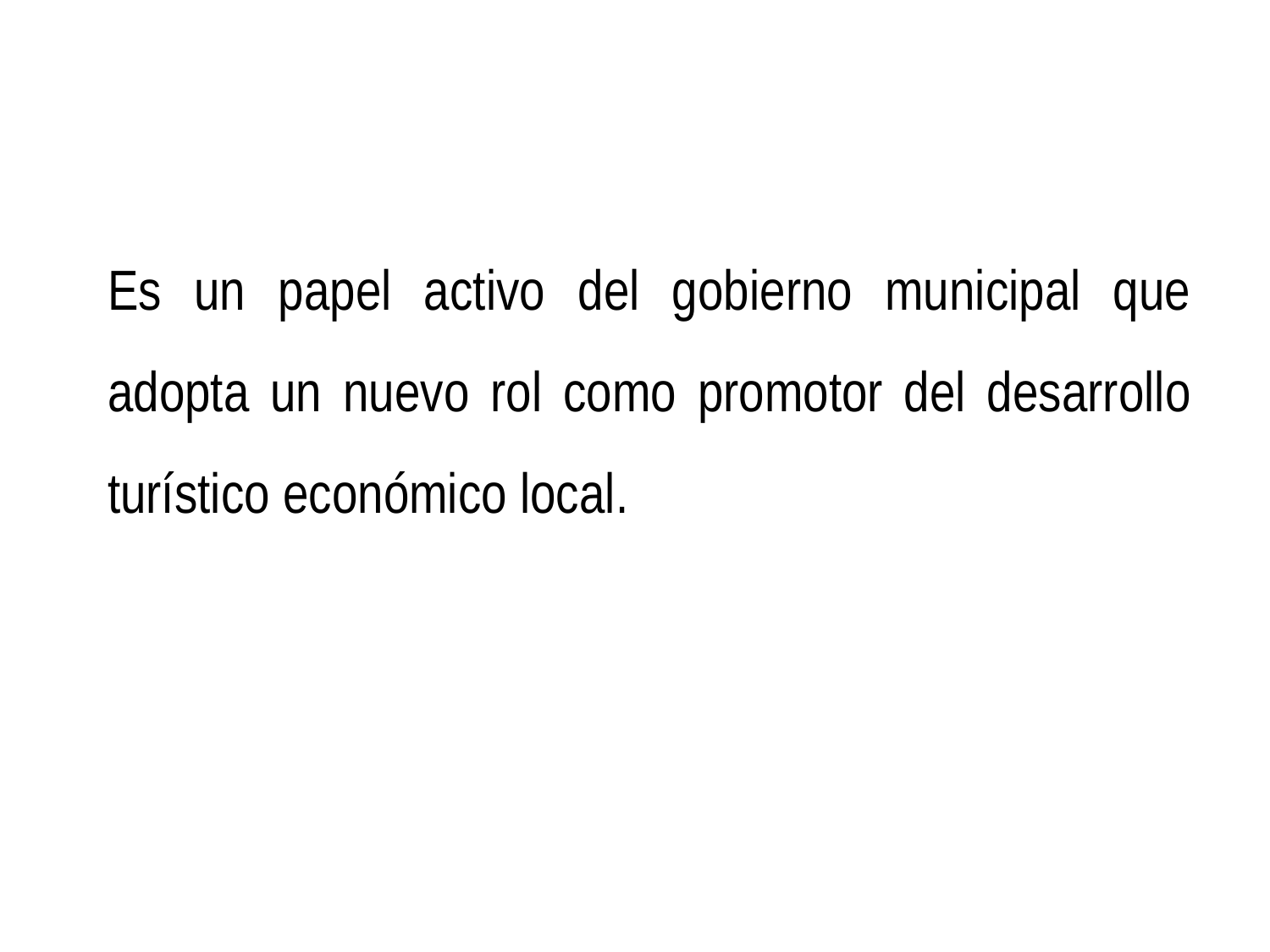

Es un papel activo del gobierno municipal que adopta un nuevo rol como promotor del desarrollo turístico económico local.